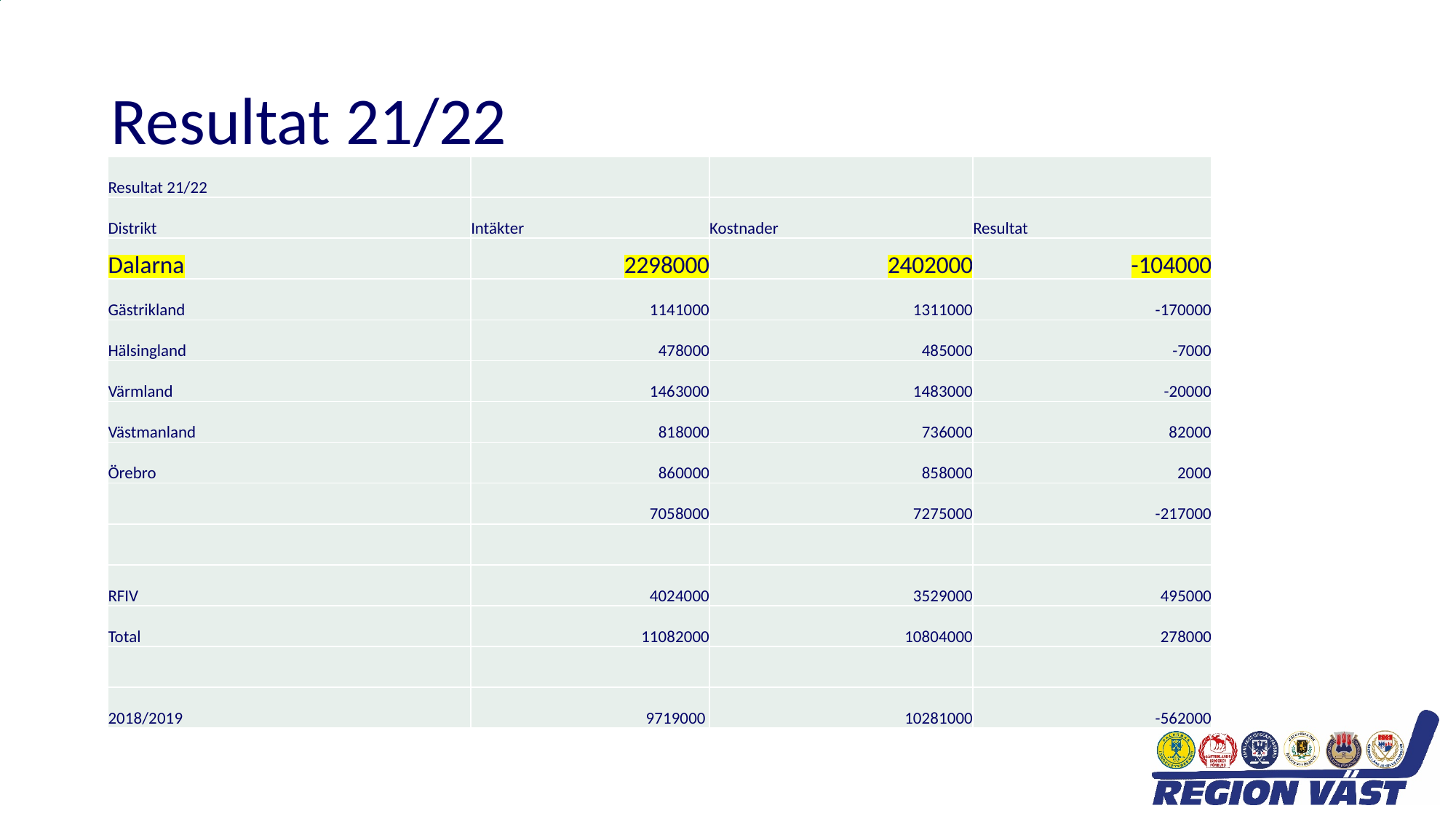

# Resultat 21/22
| Resultat 21/22 |  |  |  |
| --- | --- | --- | --- |
| Distrikt | Intäkter | Kostnader | Resultat |
| Dalarna | 2298000 | 2402000 | -104000 |
| Gästrikland | 1141000 | 1311000 | -170000 |
| Hälsingland | 478000 | 485000 | -7000 |
| Värmland | 1463000 | 1483000 | -20000 |
| Västmanland | 818000 | 736000 | 82000 |
| Örebro | 860000 | 858000 | 2000 |
|  | 7058000 | 7275000 | -217000 |
|  |  |  |  |
| RFIV | 4024000 | 3529000 | 495000 |
| Total | 11082000 | 10804000 | 278000 |
|  |  |  |  |
| 2018/2019 | 9719000 | 10281000 | -562000 |